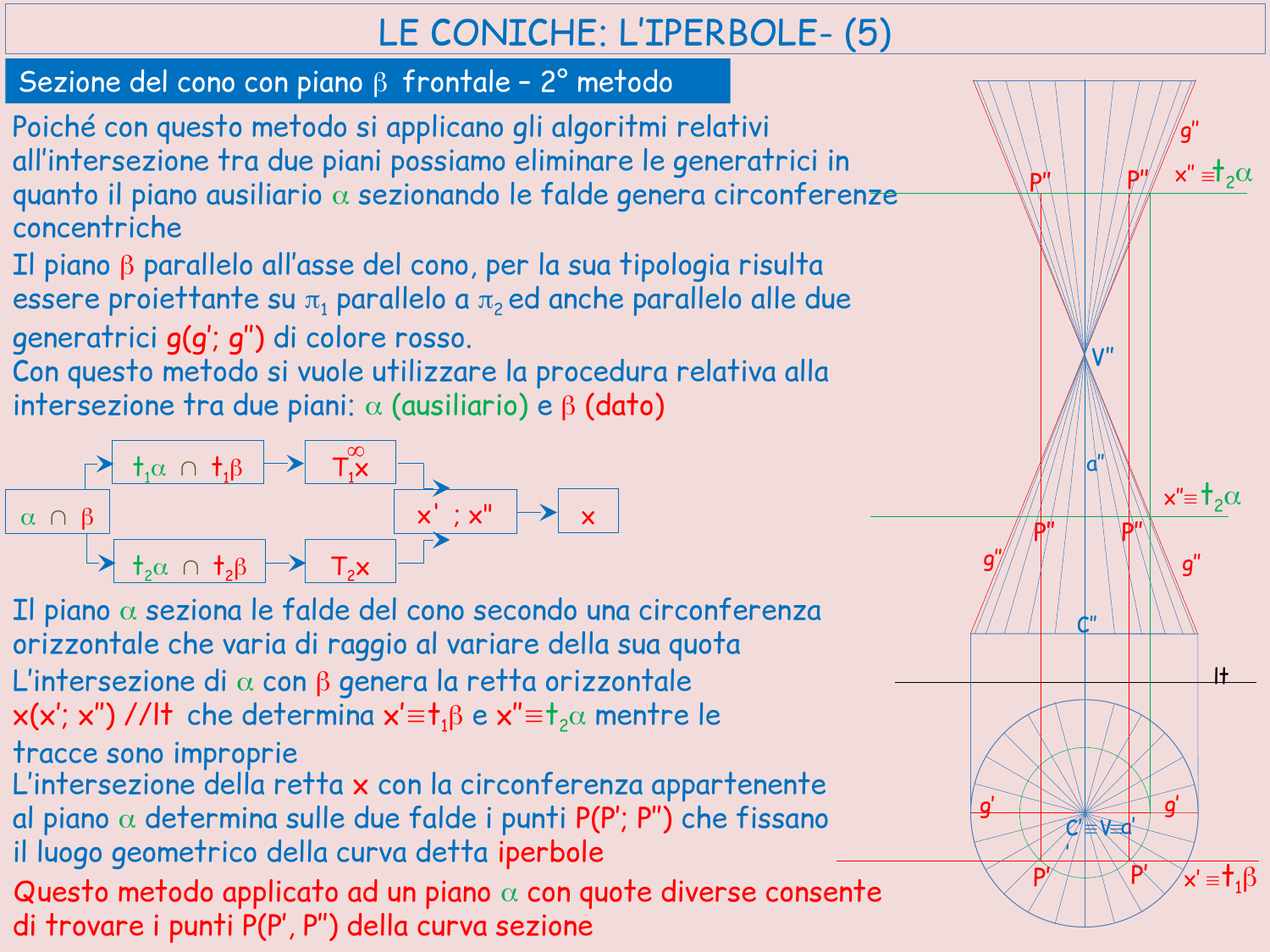

# LE CONICHE: L’IPERBOLE- (5)
Sezione del cono con piano β frontale – 2° metodo
Poiché con questo metodo si applicano gli algoritmi relativi all’intersezione tra due piani possiamo eliminare le generatrici in quanto il piano ausiliario α sezionando le falde genera circonferenze concentriche
g’’
t2α
x’’
≡
P’’
P’’
Il piano β parallelo all’asse del cono, per la sua tipologia risulta essere proiettante su π1 parallelo a π2 ed anche parallelo alle due generatrici g(g’; g’’) di colore rosso.
V’’
Con questo metodo si vuole utilizzare la procedura relativa alla intersezione tra due piani: α (ausiliario) e β (dato)
∞
T1x
t1α ∩ t1β
x
α ∩ β
x' ; x"
t2α ∩ t2β

T2x
a’’
t2α
x’’
≡
P’’
P’’
g’’
g’’
Il piano α seziona le falde del cono secondo una circonferenza orizzontale che varia di raggio al variare della sua quota
C’’
lt
L’intersezione di α con β genera la retta orizzontale x(x’; x’’) //lt  che determina x’≡t1β e x’’≡t2α mentre le tracce sono improprie

L’intersezione della retta x con la circonferenza appartenente al piano α determina sulle due falde i punti P(P’; P’’) che fissano il luogo geometrico della curva detta iperbole
g’
g’
a’
C’≡V’

≡

t1β
P’
P’
x’
≡
Questo metodo applicato ad un piano α con quote diverse consente di trovare i punti P(P’, P’’) della curva sezione